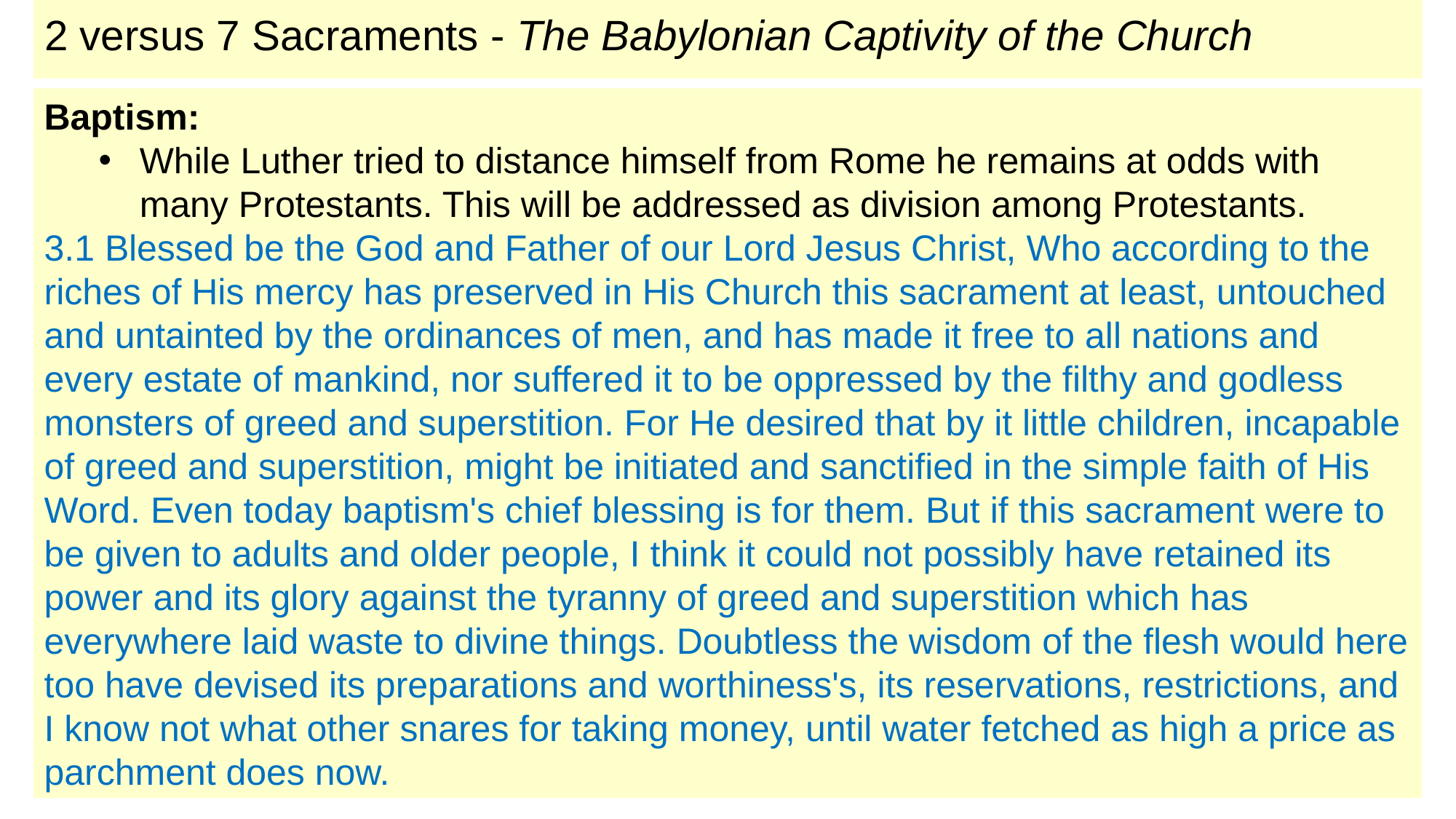

# 2 versus 7 Sacraments - The Babylonian Captivity of the Church
Baptism:
While Luther tried to distance himself from Rome he remains at odds with many Protestants. This will be addressed as division among Protestants.
3.1 Blessed be the God and Father of our Lord Jesus Christ, Who according to the riches of His mercy has preserved in His Church this sacrament at least, untouched and untainted by the ordinances of men, and has made it free to all nations and every estate of mankind, nor suffered it to be oppressed by the filthy and godless monsters of greed and superstition. For He desired that by it little children, incapable of greed and superstition, might be initiated and sanctified in the simple faith of His Word. Even today baptism's chief blessing is for them. But if this sacrament were to be given to adults and older people, I think it could not possibly have retained its power and its glory against the tyranny of greed and superstition which has everywhere laid waste to divine things. Doubtless the wisdom of the flesh would here too have devised its preparations and worthiness's, its reservations, restrictions, and I know not what other snares for taking money, until water fetched as high a price as parchment does now.